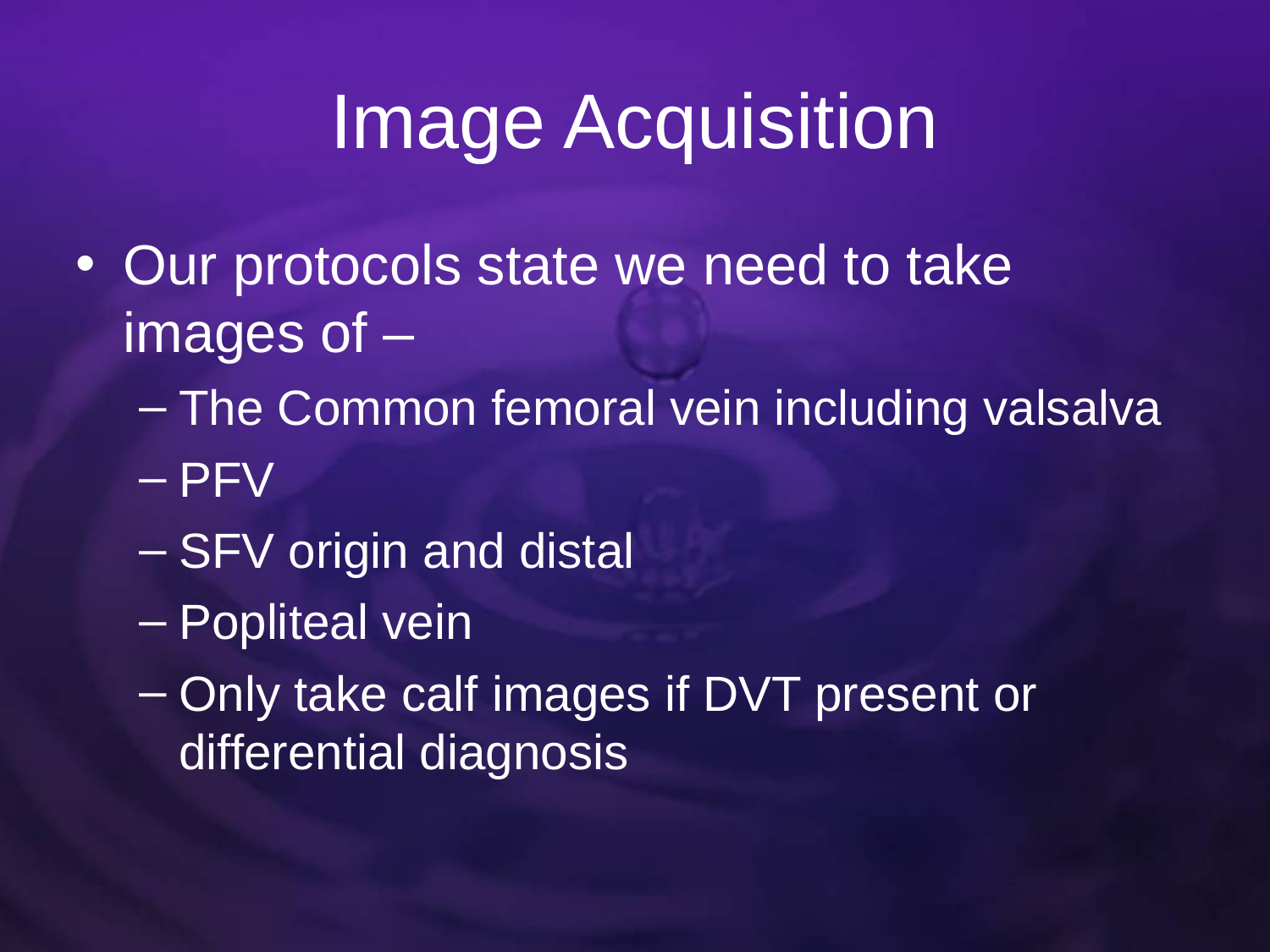

# Image Acquisition
Our protocols state we need to take images of –
The Common femoral vein including valsalva
PFV
SFV origin and distal
Popliteal vein
Only take calf images if DVT present or differential diagnosis